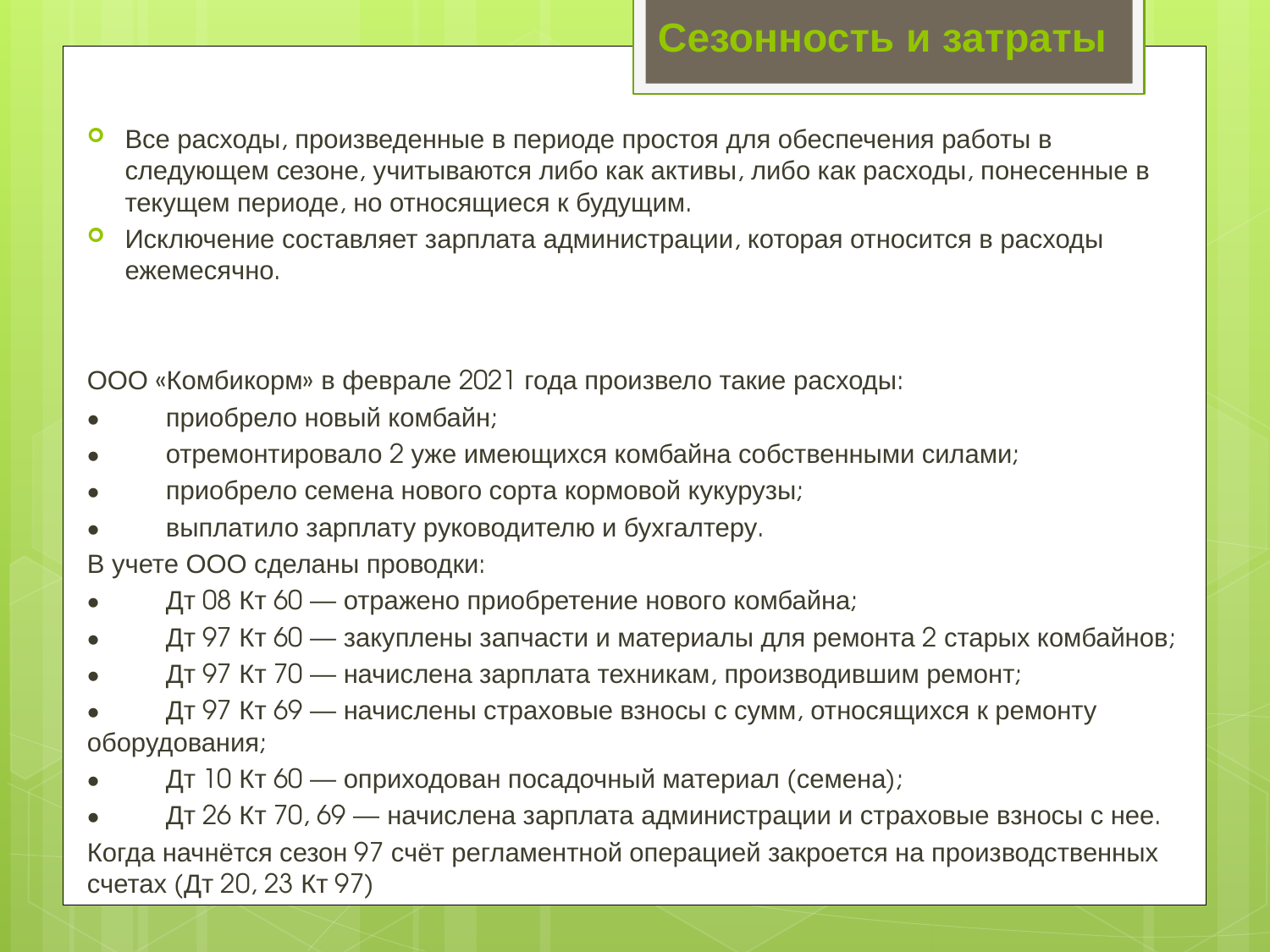

# Сезонность и затраты
Все расходы, произведенные в периоде простоя для обеспечения работы в следующем сезоне, учитываются либо как активы, либо как расходы, понесенные в текущем периоде, но относящиеся к будущим.
Исключение составляет зарплата администрации, которая относится в расходы ежемесячно.

ООО «Комбикорм» в феврале 2021 года произвело такие расходы:
•	приобрело новый комбайн;
•	отремонтировало 2 уже имеющихся комбайна собственными силами;
•	приобрело семена нового сорта кормовой кукурузы;
•	выплатило зарплату руководителю и бухгалтеру.
В учете ООО сделаны проводки:
•	Дт 08 Кт 60 — отражено приобретение нового комбайна;
•	Дт 97 Кт 60 — закуплены запчасти и материалы для ремонта 2 старых комбайнов;
•	Дт 97 Кт 70 — начислена зарплата техникам, производившим ремонт;
•	Дт 97 Кт 69 — начислены страховые взносы с сумм, относящихся к ремонту оборудования;
•	Дт 10 Кт 60 — оприходован посадочный материал (семена);
•	Дт 26 Кт 70, 69 — начислена зарплата администрации и страховые взносы с нее.
Когда начнётся сезон 97 счёт регламентной операцией закроется на производственных счетах (Дт 20, 23 Кт 97)